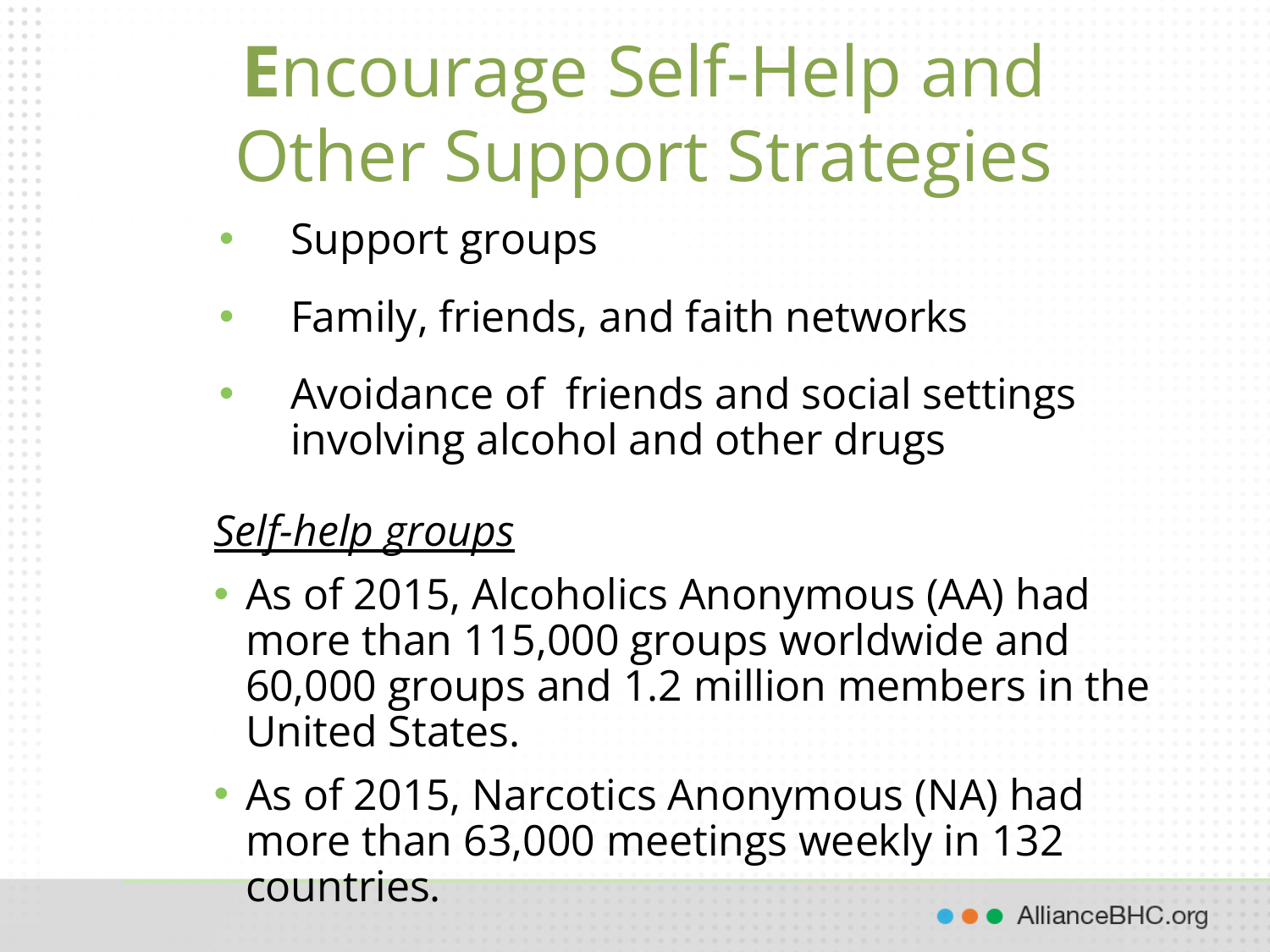

# Encourage Self-Help and Other Support Strategies
Support groups
Family, friends, and faith networks
Avoidance of  friends and social settings involving alcohol and other drugs
Self-help groups
As of 2015, Alcoholics Anonymous (AA) had more than 115,000 groups worldwide and 60,000 groups and 1.2 million members in the United States.
As of 2015, Narcotics Anonymous (NA) had more than 63,000 meetings weekly in 132 countries.